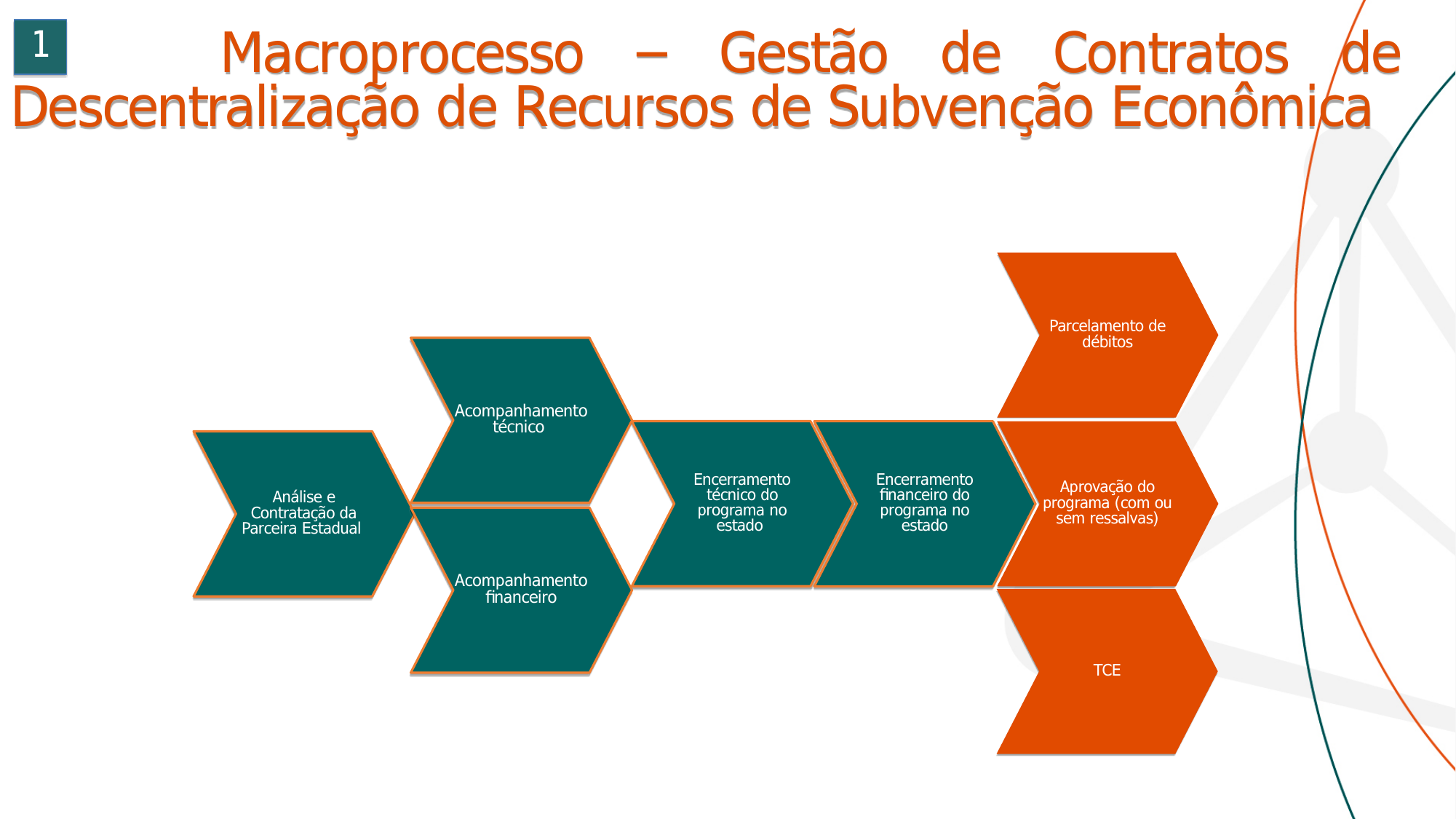

1
    Macroprocesso – Gestão de Contratos de Descentralização de Recursos de Subvenção Econômica
Parcelamento de débitos
Acompanhamento técnico
Encerramento técnico do programa no estado
Encerramento financeiro do programa no estado
Aprovação do programa (com ou sem ressalvas)
Análise e Contratação da Parceira Estadual
Acompanhamento financeiro
TCE